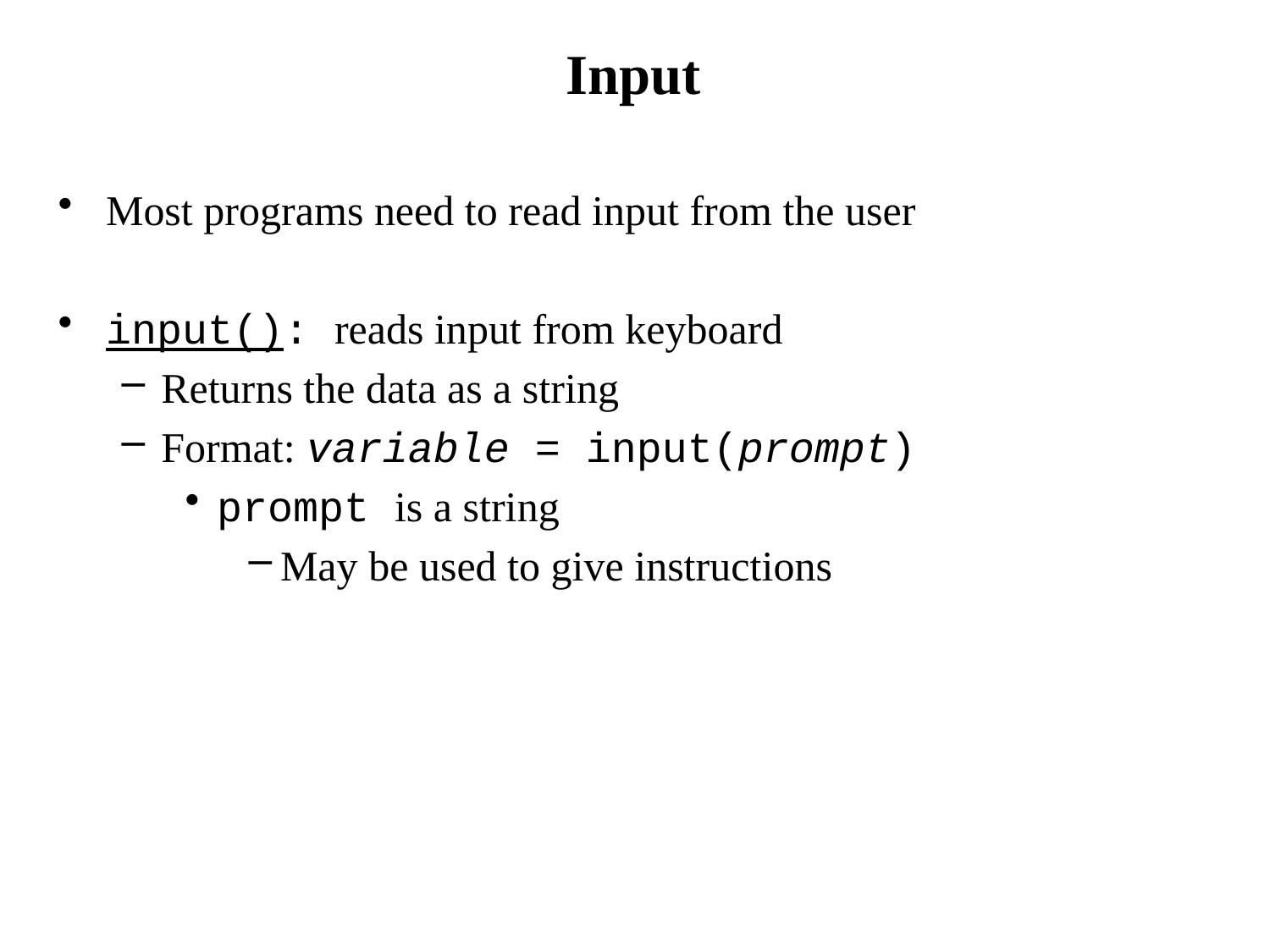

# Input
Most programs need to read input from the user

input(): reads input from keyboard
Returns the data as a string
Format: variable = input(prompt)
prompt is a string
May be used to give instructions